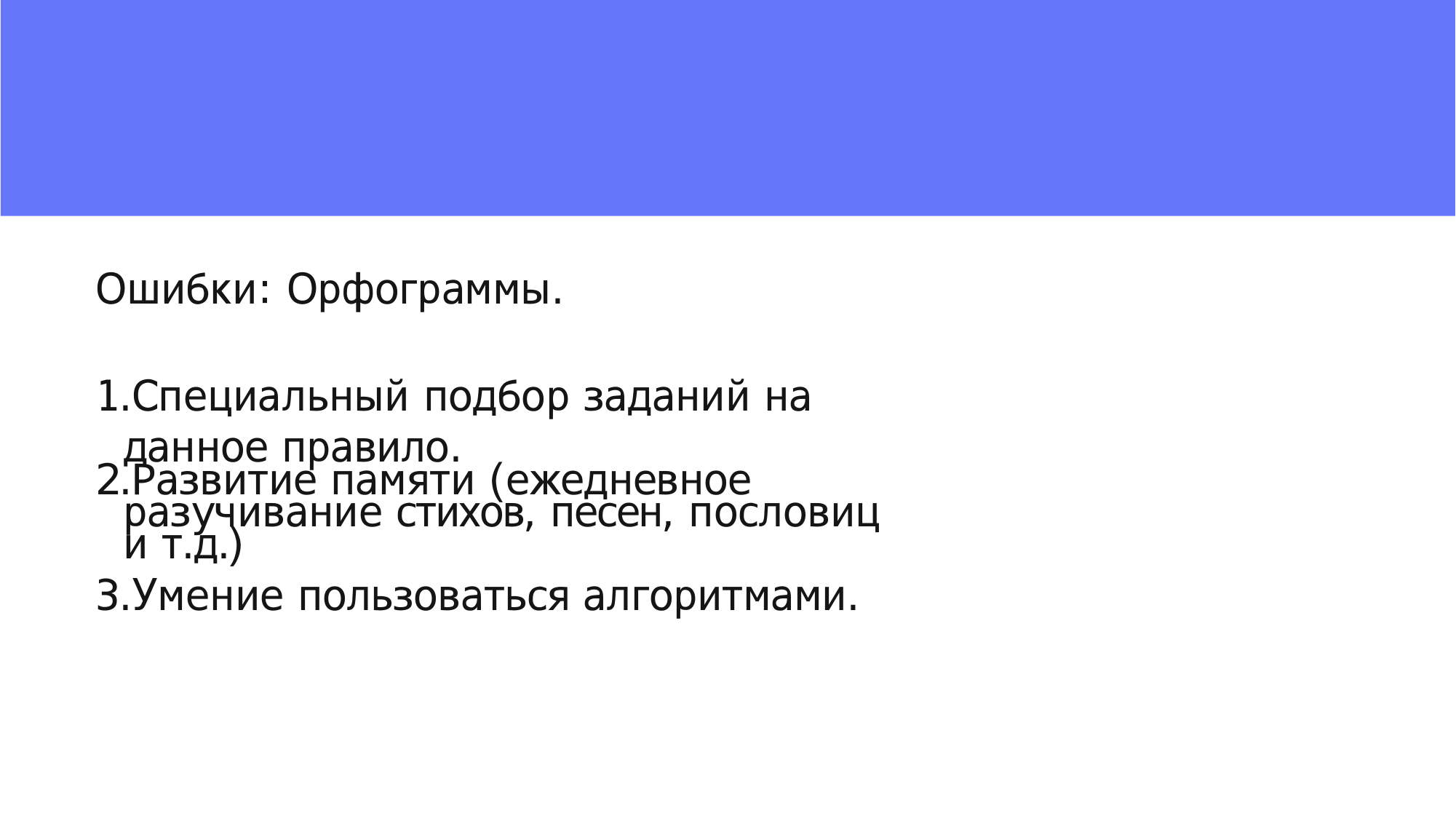

Ошибки: Орфограммы.

Специальный подбор заданий на данное правило.
Развитие памяти (ежедневное разучивание стихов, песен, пословиц и т.д.)
Умение пользоваться алгоритмами.